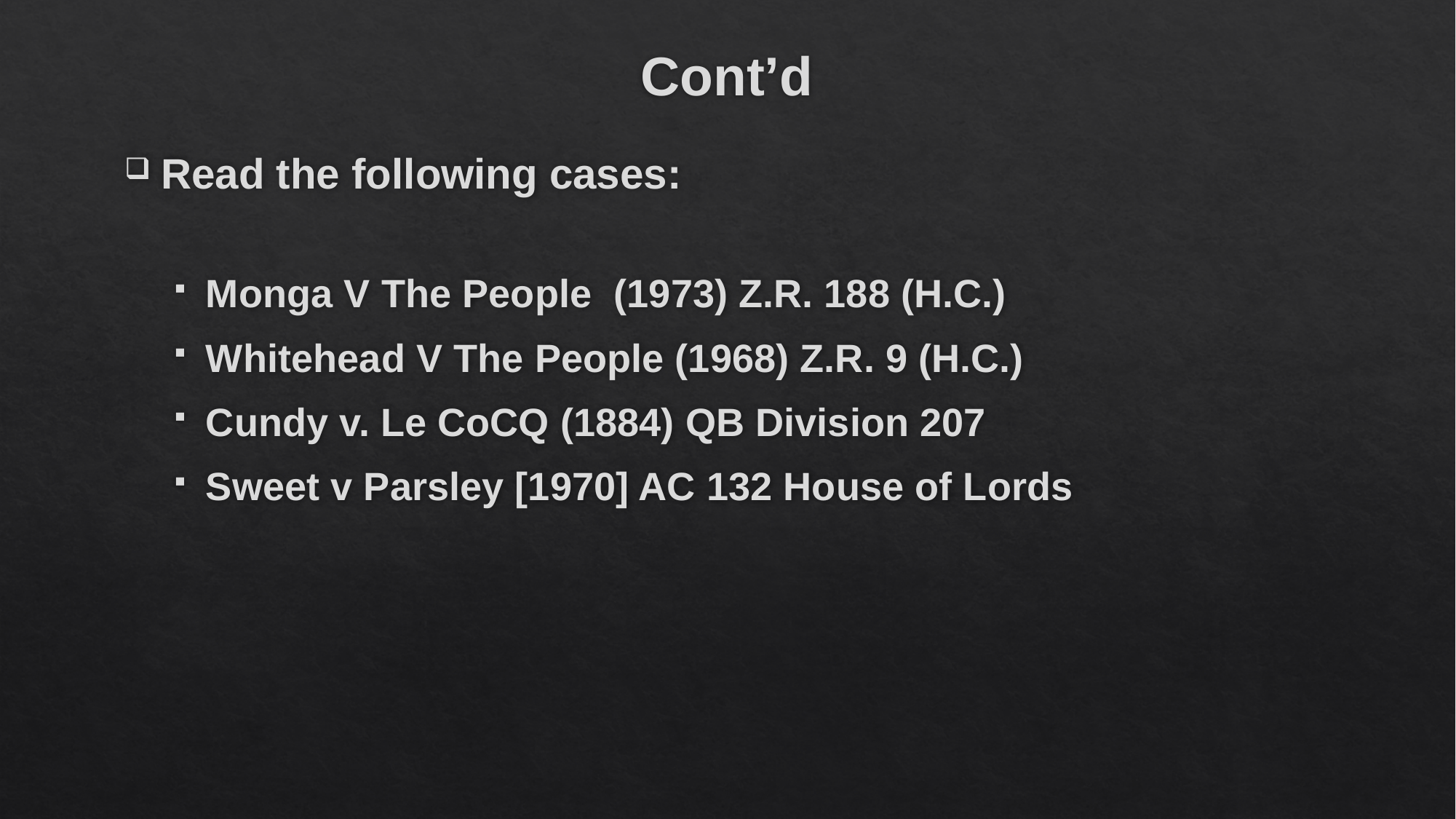

# Cont’d
Read the following cases:

Monga V The People  (1973) Z.R. 188 (H.C.)
Whitehead V The People (1968) Z.R. 9 (H.C.)
Cundy v. Le CoCQ (1884) QB Division 207
Sweet v Parsley [1970] AC 132 House of Lords